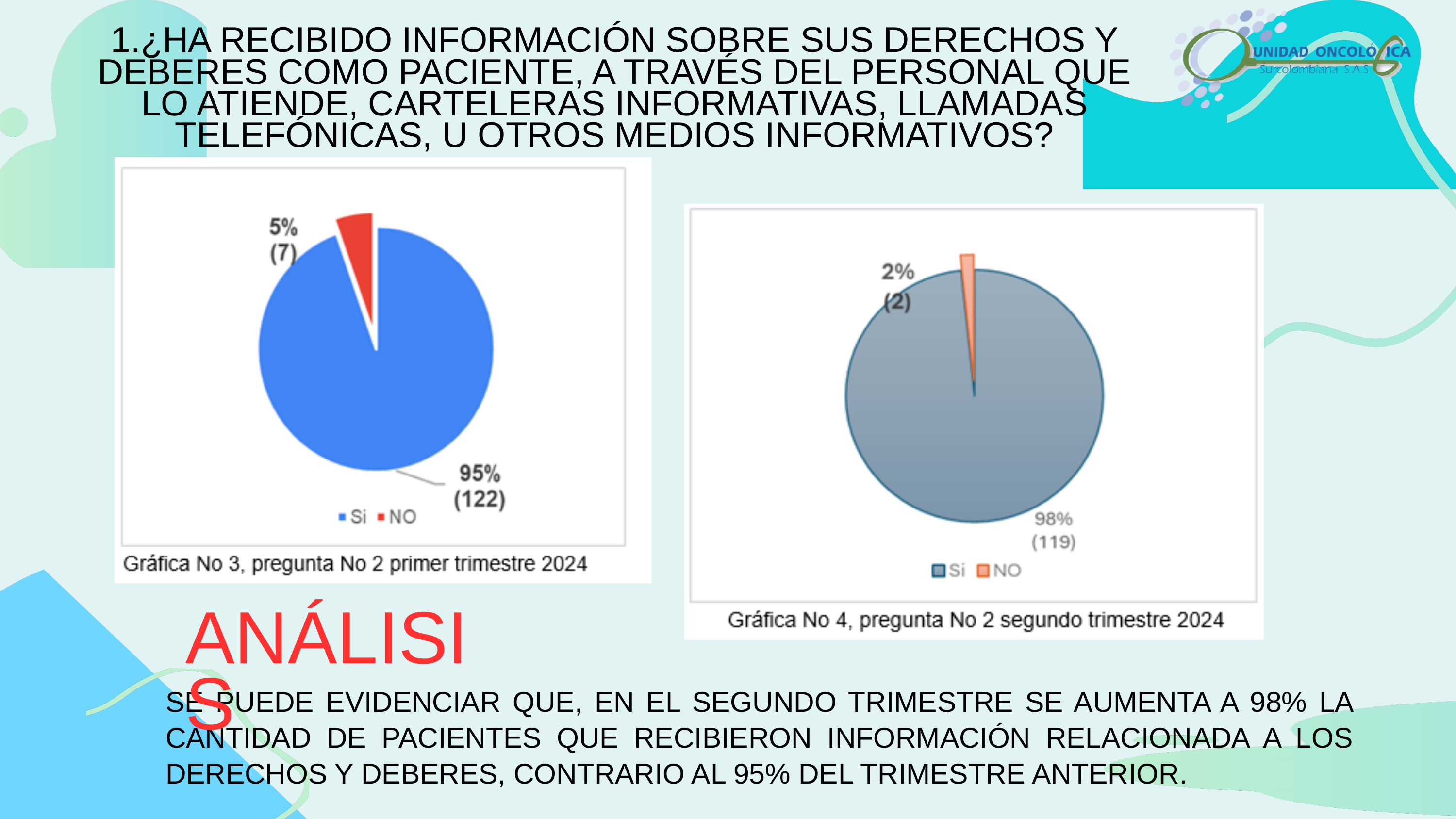

1.¿HA RECIBIDO INFORMACIÓN SOBRE SUS DERECHOS Y DEBERES COMO PACIENTE, A TRAVÉS DEL PERSONAL QUE LO ATIENDE, CARTELERAS INFORMATIVAS, LLAMADAS TELEFÓNICAS, U OTROS MEDIOS INFORMATIVOS?

ANÁLISIS

SE PUEDE EVIDENCIAR QUE, EN EL SEGUNDO TRIMESTRE SE AUMENTA A 98% LA CANTIDAD DE PACIENTES QUE RECIBIERON INFORMACIÓN RELACIONADA A LOS DERECHOS Y DEBERES, CONTRARIO AL 95% DEL TRIMESTRE ANTERIOR.